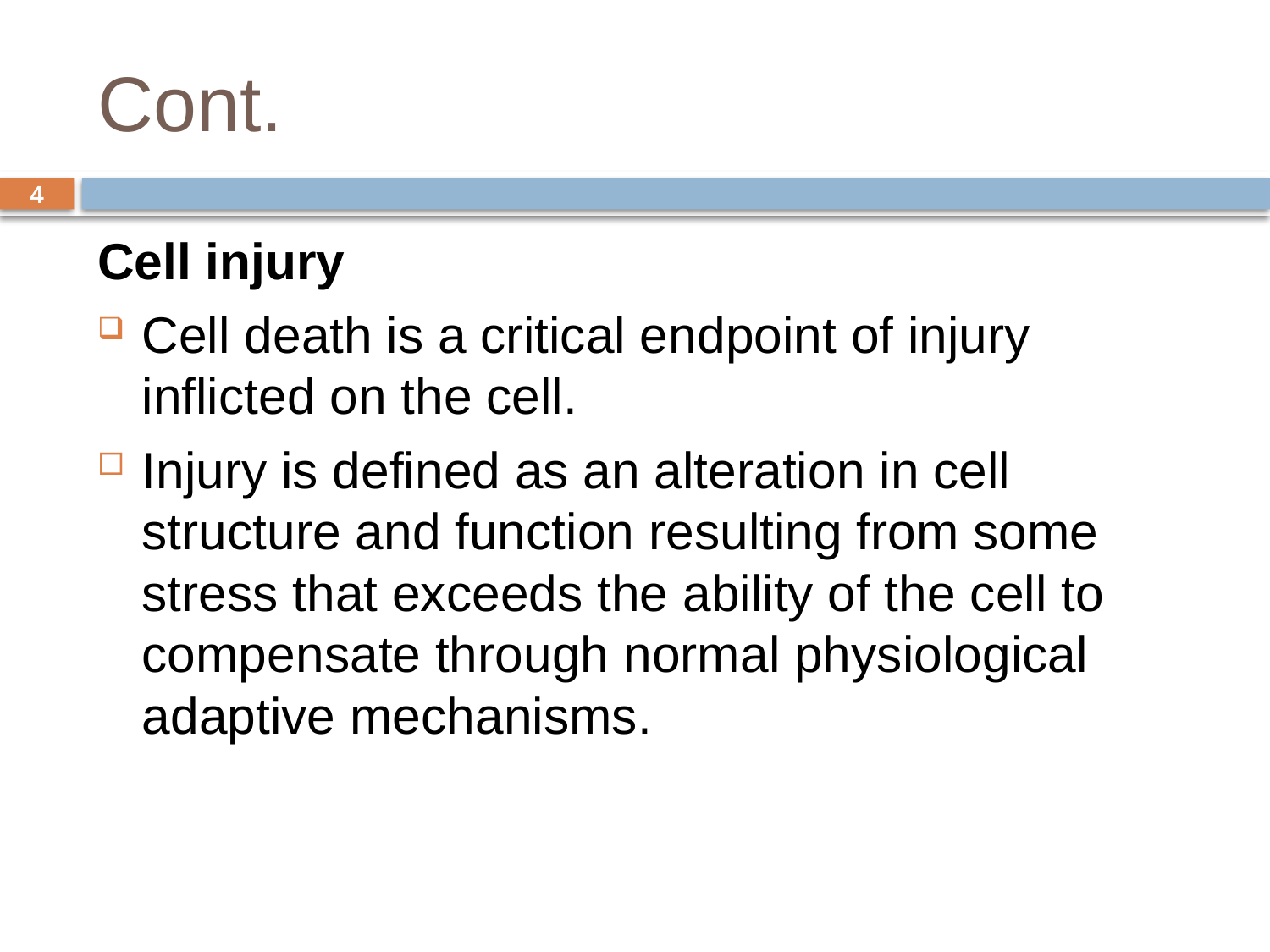

# Cont.
4
Cell injury
Cell death is a critical endpoint of injury inflicted on the cell.
Injury is defined as an alteration in cell structure and function resulting from some stress that exceeds the ability of the cell to compensate through normal physiological adaptive mechanisms.